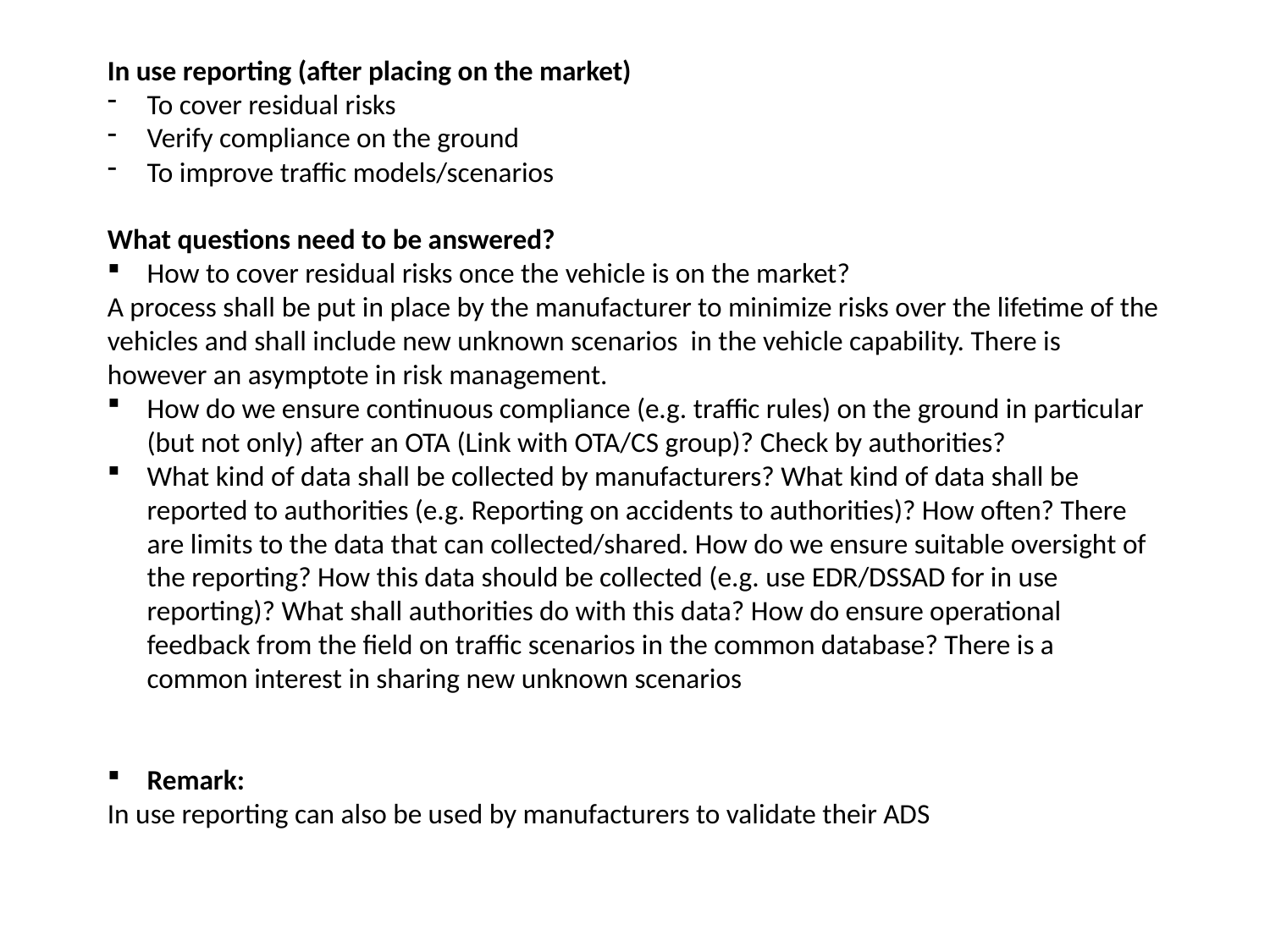

In use reporting (after placing on the market)
To cover residual risks
Verify compliance on the ground
To improve traffic models/scenarios

What questions need to be answered?
How to cover residual risks once the vehicle is on the market?
A process shall be put in place by the manufacturer to minimize risks over the lifetime of the vehicles and shall include new unknown scenarios  in the vehicle capability. There is however an asymptote in risk management.
How do we ensure continuous compliance (e.g. traffic rules) on the ground in particular (but not only) after an OTA (Link with OTA/CS group)? Check by authorities?
What kind of data shall be collected by manufacturers? What kind of data shall be reported to authorities (e.g. Reporting on accidents to authorities)? How often? There are limits to the data that can collected/shared. How do we ensure suitable oversight of the reporting? How this data should be collected (e.g. use EDR/DSSAD for in use reporting)? What shall authorities do with this data? How do ensure operational feedback from the field on traffic scenarios in the common database? There is a common interest in sharing new unknown scenarios

Remark:
In use reporting can also be used by manufacturers to validate their ADS